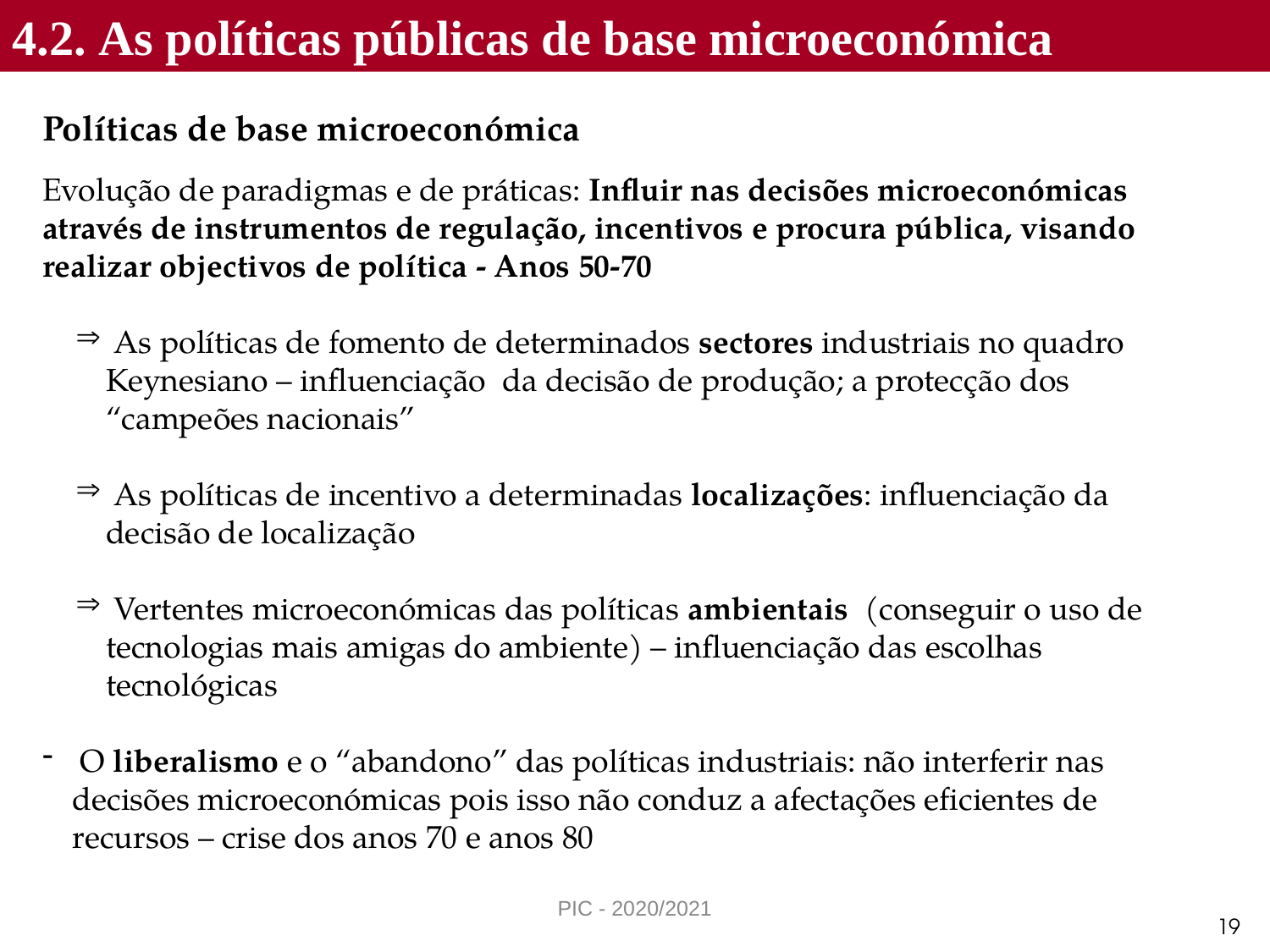

4.2. As políticas públicas de base microeconómica
Políticas de base microeconómica
Evolução de paradigmas e de práticas: Influir nas decisões microeconómicas através de instrumentos de regulação, incentivos e procura pública, visando realizar objectivos de política - Anos 50-70

 As políticas de fomento de determinados sectores industriais no quadro Keynesiano – influenciação  da decisão de produção; a protecção dos “campeões nacionais”

 As políticas de incentivo a determinadas localizações: influenciação da decisão de localização

 Vertentes microeconómicas das políticas ambientais  (conseguir o uso de tecnologias mais amigas do ambiente) – influenciação das escolhas tecnológicas

 O liberalismo e o “abandono” das políticas industriais: não interferir nas decisões microeconómicas pois isso não conduz a afectações eficientes de recursos – crise dos anos 70 e anos 80

PIC - 2020/2021
19